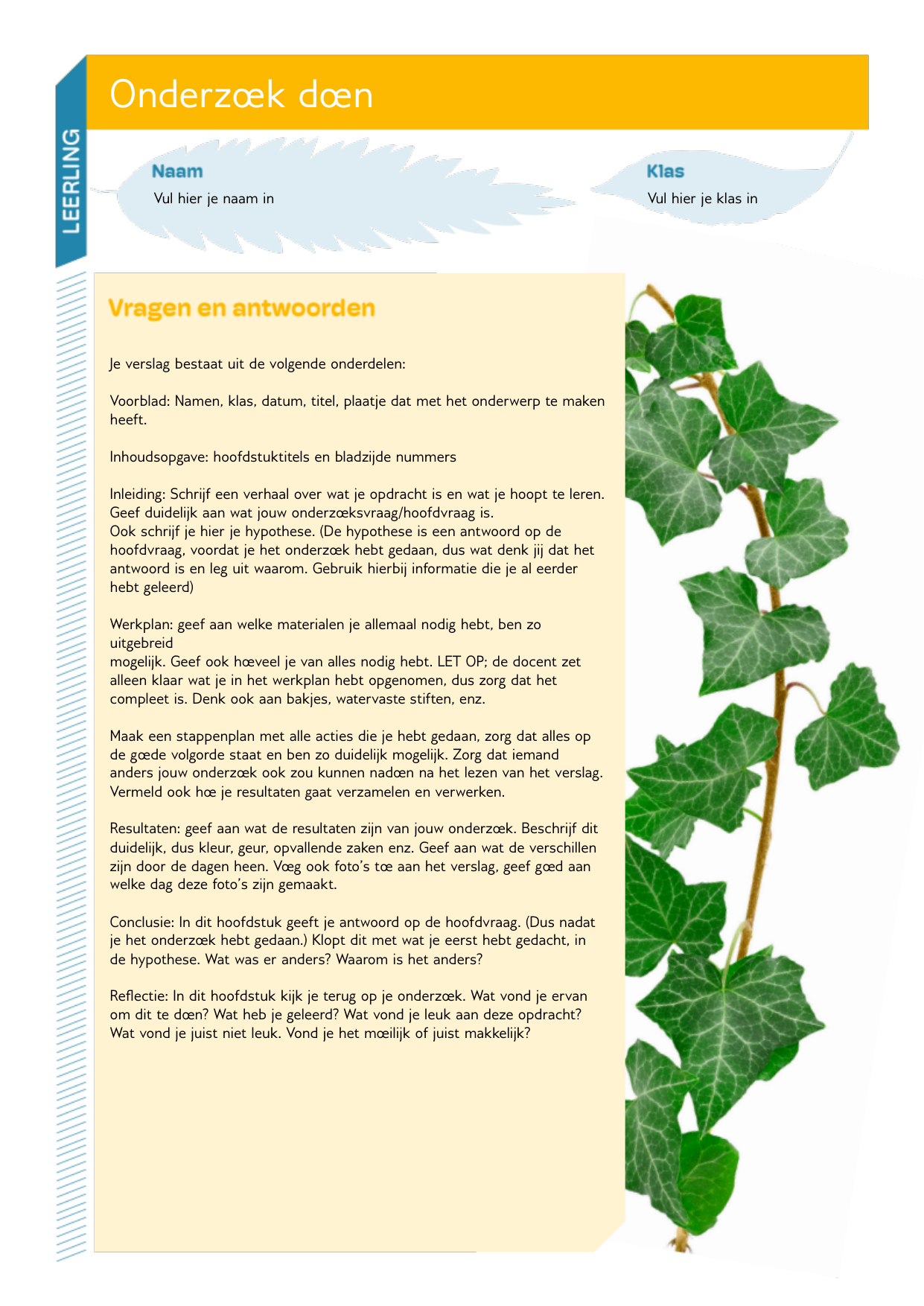

# Onderzoek doen
Vul hier je naam in
Vul hier je klas in

Je verslag bestaat uit de volgende onderdelen:

Voorblad: Namen, klas, datum, titel, plaatje dat met het onderwerp te maken heeft.

Inhoudsopgave: hoofdstuktitels en bladzijde nummers

Inleiding: Schrijf een verhaal over wat je opdracht is en wat je hoopt te leren.
Geef duidelijk aan wat jouw onderzoeksvraag/hoofdvraag is.
Ook schrijf je hier je hypothese. (De hypothese is een antwoord op de hoofdvraag, voordat je het onderzoek hebt gedaan, dus wat denk jij dat het antwoord is en leg uit waarom. Gebruik hierbij informatie die je al eerder hebt geleerd)

Werkplan: geef aan welke materialen je allemaal nodig hebt, ben zo uitgebreid
mogelijk. Geef ook hoeveel je van alles nodig hebt. LET OP; de docent zet alleen klaar wat je in het werkplan hebt opgenomen, dus zorg dat het compleet is. Denk ook aan bakjes, watervaste stiften, enz.

Maak een stappenplan met alle acties die je hebt gedaan, zorg dat alles op de goede volgorde staat en ben zo duidelijk mogelijk. Zorg dat iemand anders jouw onderzoek ook zou kunnen nadoen na het lezen van het verslag. Vermeld ook hoe je resultaten gaat verzamelen en verwerken.

Resultaten: geef aan wat de resultaten zijn van jouw onderzoek. Beschrijf dit duidelijk, dus kleur, geur, opvallende zaken enz. Geef aan wat de verschillen zijn door de dagen heen. Voeg ook foto’s toe aan het verslag, geef goed aan welke dag deze foto’s zijn gemaakt.

Conclusie: In dit hoofdstuk geeft je antwoord op de hoofdvraag. (Dus nadat je het onderzoek hebt gedaan.) Klopt dit met wat je eerst hebt gedacht, in de hypothese. Wat was er anders? Waarom is het anders?

Reflectie: In dit hoofdstuk kijk je terug op je onderzoek. Wat vond je ervan om dit te doen? Wat heb je geleerd? Wat vond je leuk aan deze opdracht? Wat vond je juist niet leuk. Vond je het moeilijk of juist makkelijk?